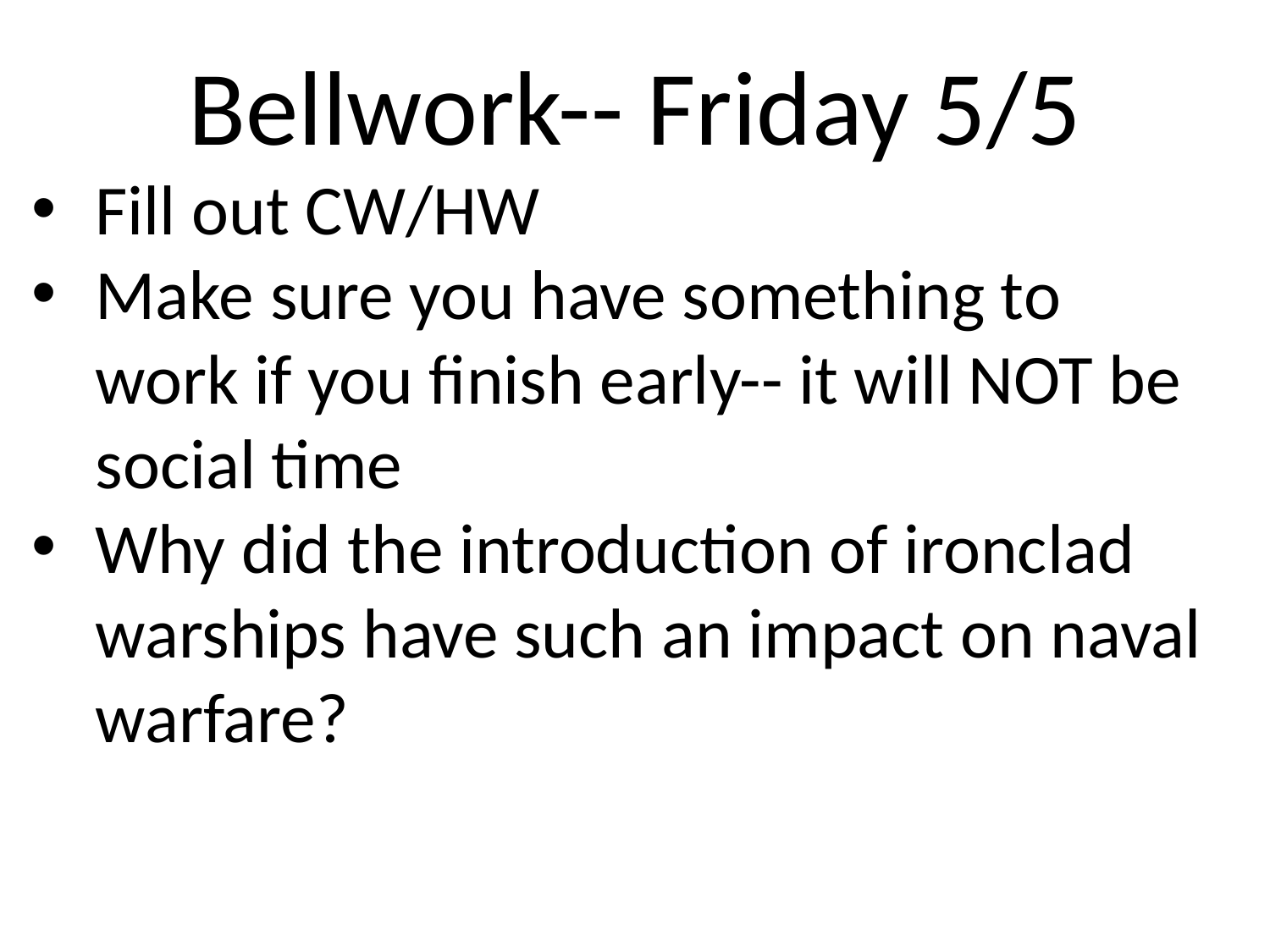

# Bellwork-- Friday 5/5
Fill out CW/HW
Make sure you have something to work if you finish early-- it will NOT be social time
Why did the introduction of ironclad warships have such an impact on naval warfare?